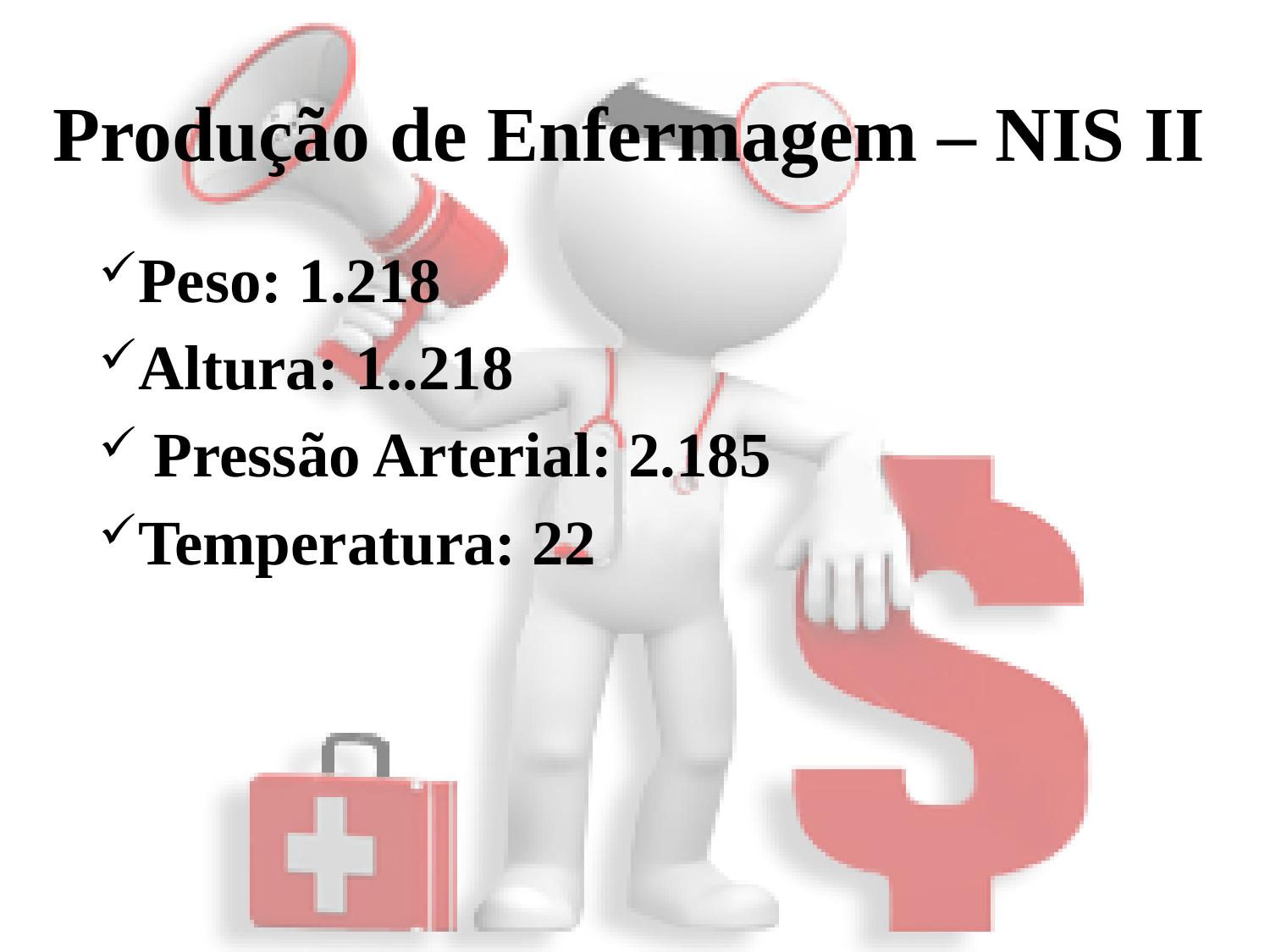

# Produção de Enfermagem – NIS II
Peso: 1.218
Altura: 1..218
 Pressão Arterial: 2.185
Temperatura: 22